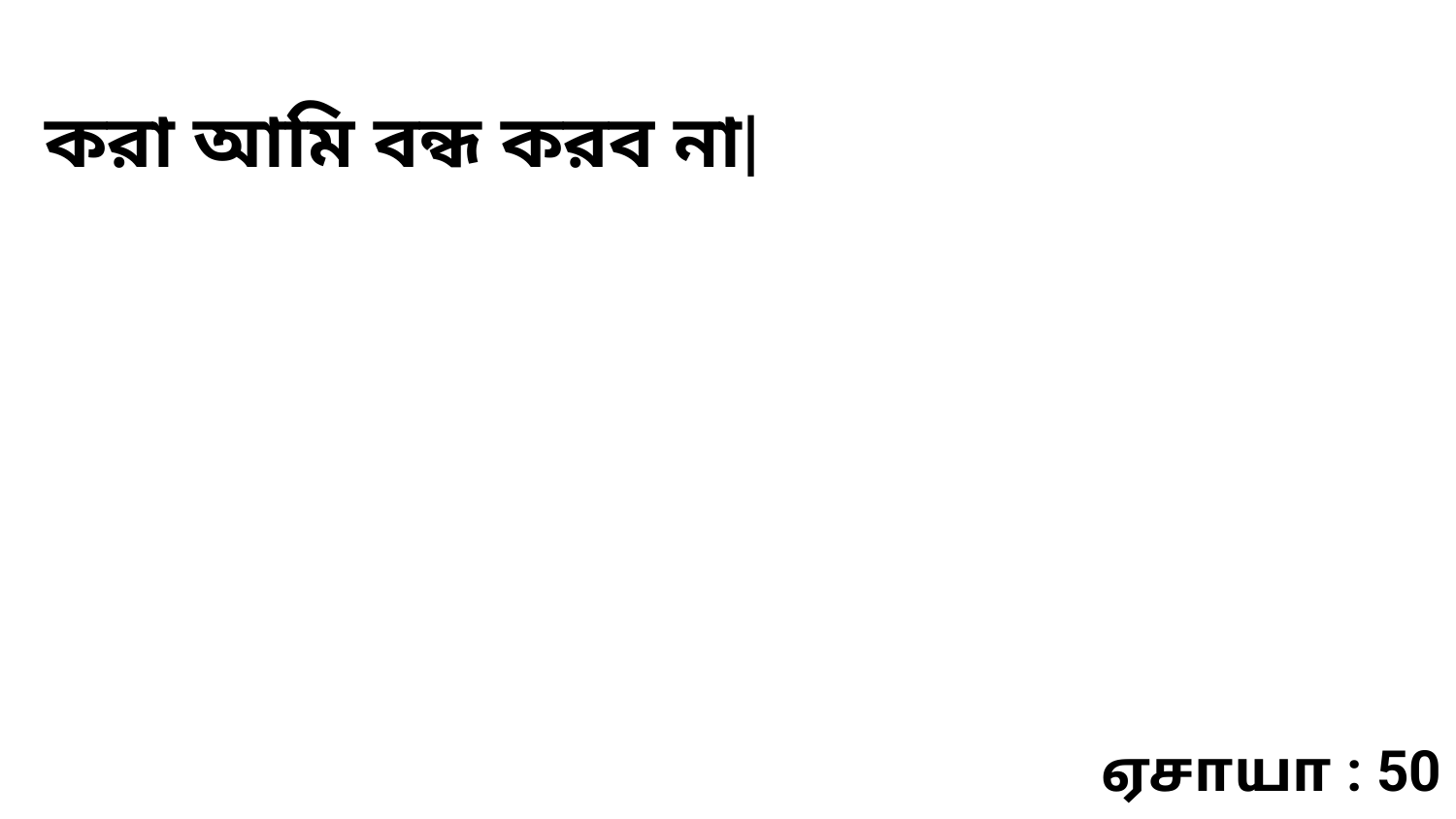

করা আমি বন্ধ করব না|
ஏசாயா : 50